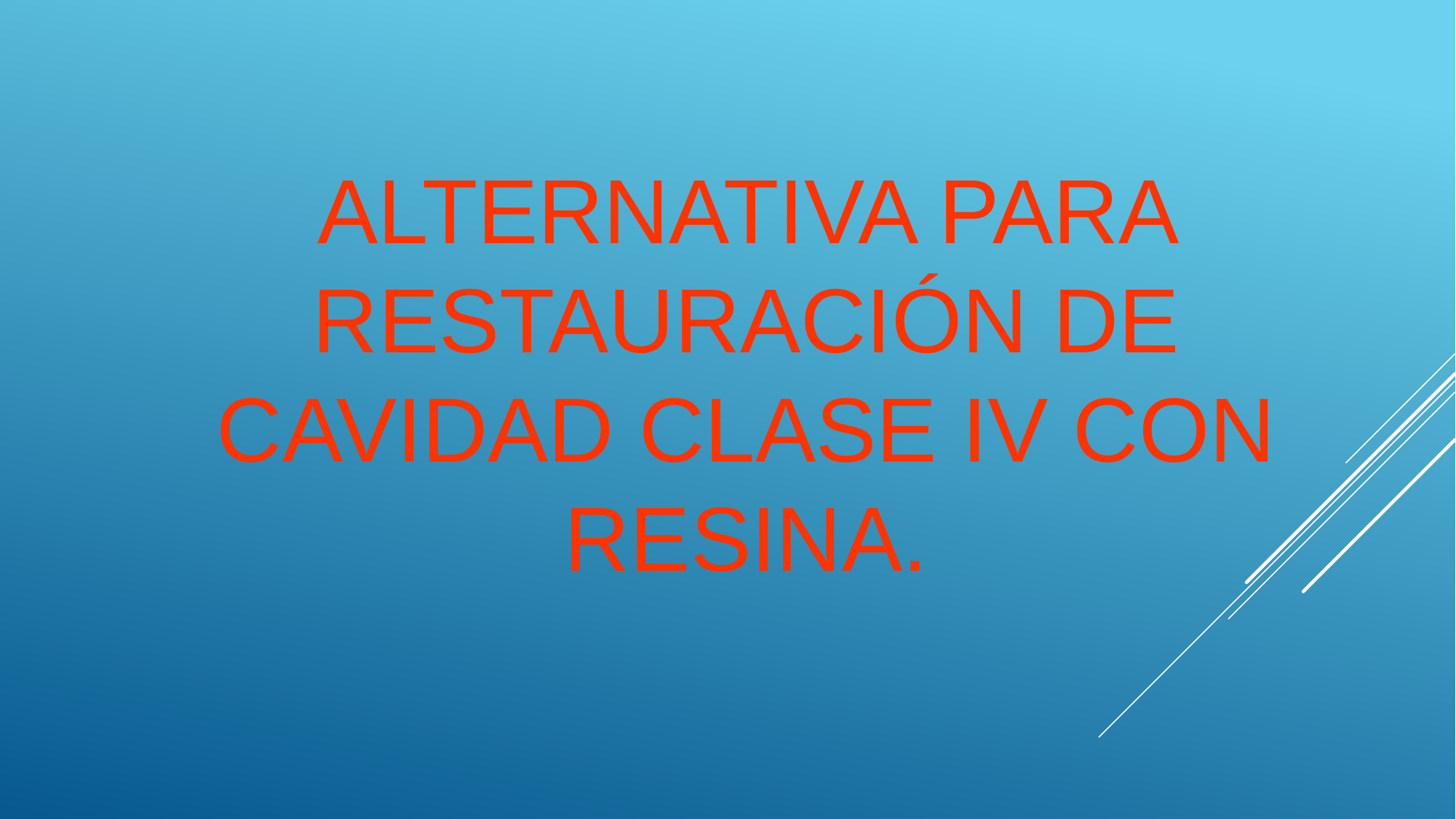

# ALTERNATIVA PARA Restauración de cavidad Clase IV con resina.